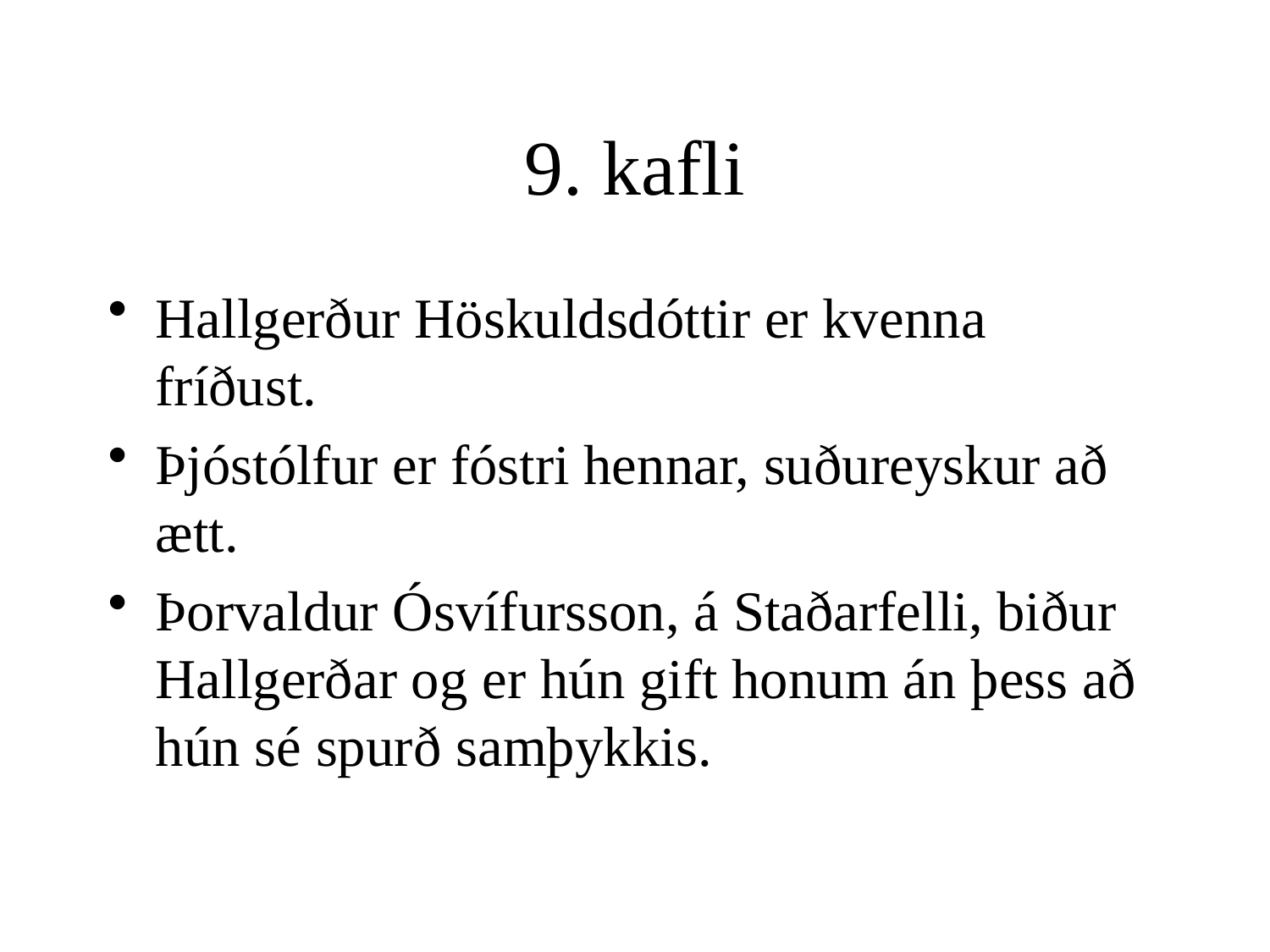

# 9. kafli
Hallgerður Höskuldsdóttir er kvenna fríðust.
Þjóstólfur er fóstri hennar, suðureyskur að ætt.
Þorvaldur Ósvífursson, á Staðarfelli, biður Hallgerðar og er hún gift honum án þess að hún sé spurð samþykkis.